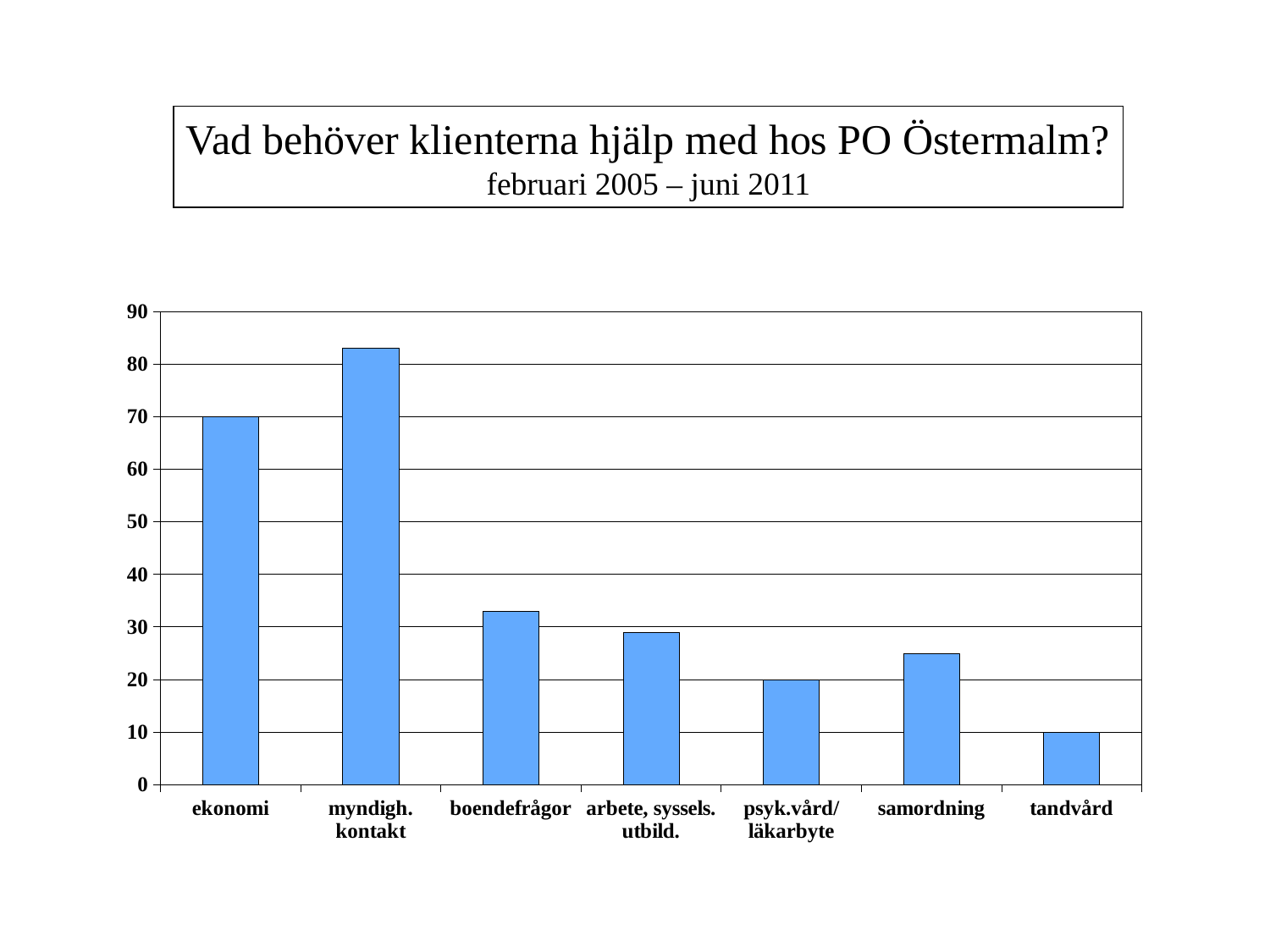

Vad behöver klienterna hjälp med hos PO Östermalm?
februari 2005 – juni 2011

### Chart

| Category | Öst |
|---|---|
| ekonomi | 70.0 |
| myndigh. kontakt | 83.0 |
| boendefrågor | 33.0 |
| arbete, syssels. utbild. | 29.0 |
| psyk.vård/ läkarbyte | 20.0 |
| samordning | 25.0 |
| tandvård | 10.0 |